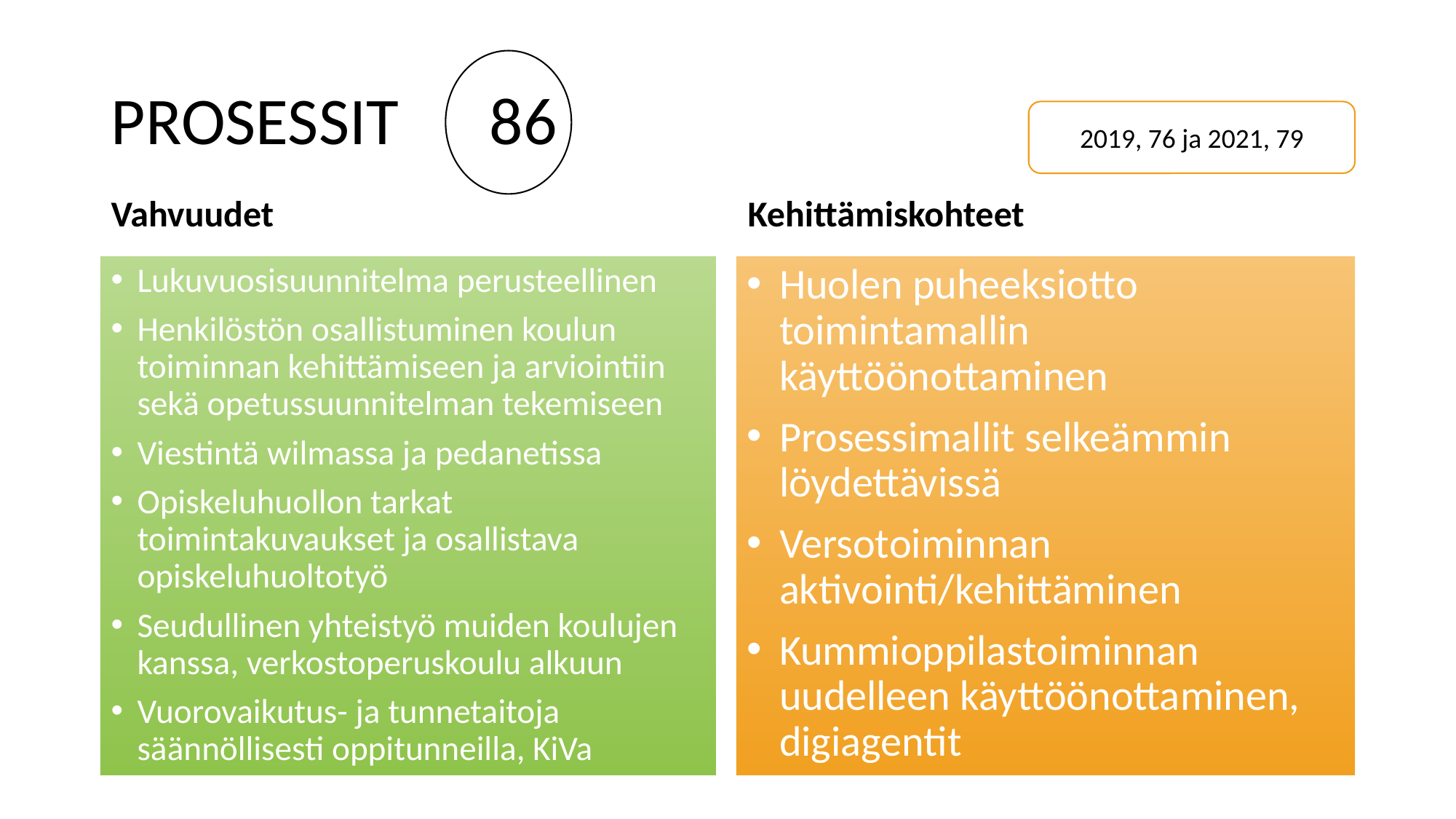

# PROSESSIT      86

2019, 76 ja 2021, 79
Vahvuudet
Kehittämiskohteet
Huolen puheeksiotto toimintamallin käyttöönottaminen
Prosessimallit selkeämmin löydettävissä
Versotoiminnan aktivointi/kehittäminen
Kummioppilastoiminnan uudelleen käyttöönottaminen, digiagentit
Lukuvuosisuunnitelma perusteellinen
Henkilöstön osallistuminen koulun toiminnan kehittämiseen ja arviointiin sekä opetussuunnitelman tekemiseen
Viestintä wilmassa ja pedanetissa
Opiskeluhuollon tarkat toimintakuvaukset ja osallistava opiskeluhuoltotyö
Seudullinen yhteistyö muiden koulujen kanssa, verkostoperuskoulu alkuun
Vuorovaikutus- ja tunnetaitoja säännöllisesti oppitunneilla, KiVa